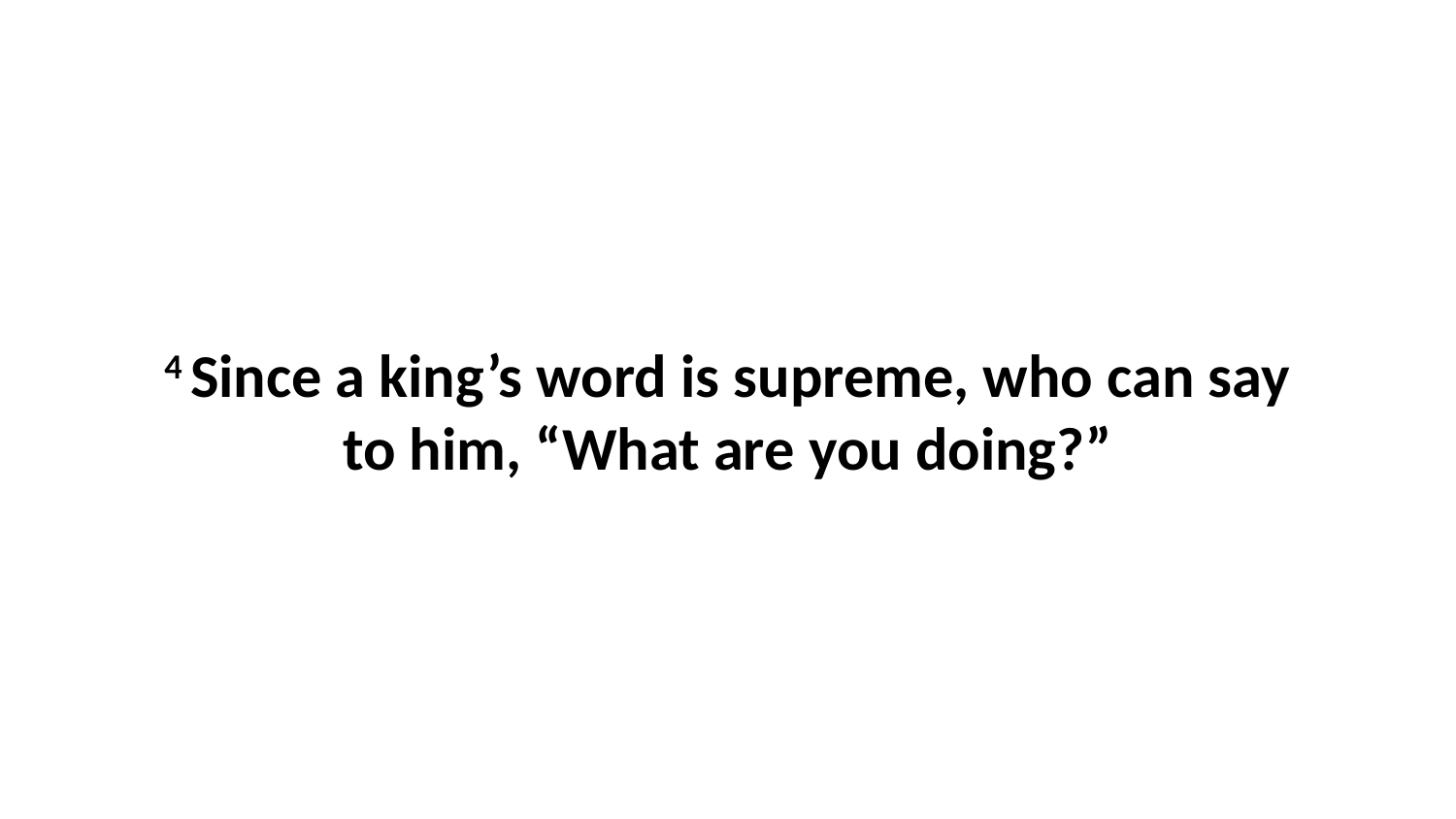

4 Since a king’s word is supreme, who can say to him, “What are you doing?”